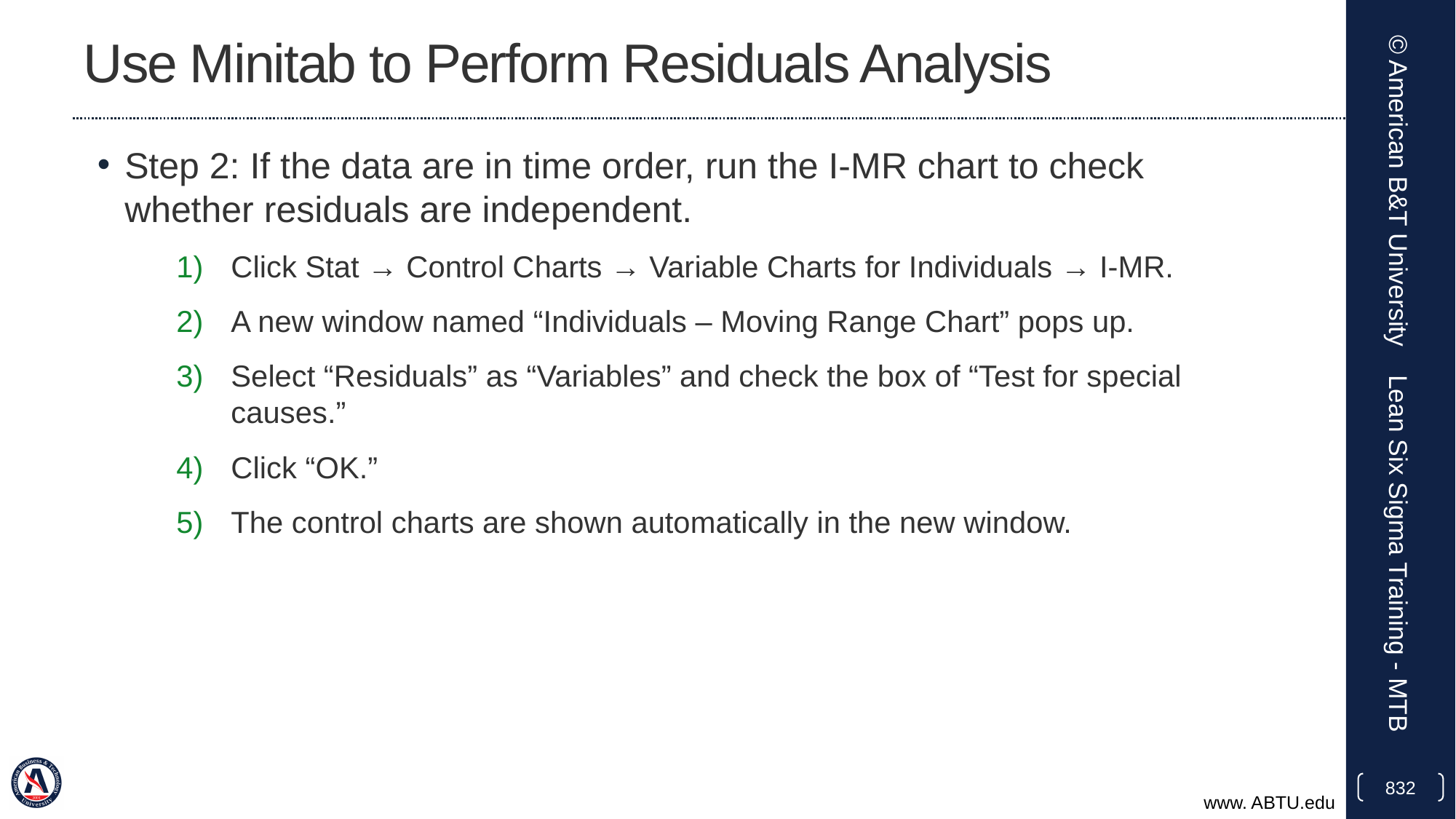

# Use Minitab to Perform Residuals Analysis
Step 2: If the data are in time order, run the I-MR chart to check whether residuals are independent.
Click Stat → Control Charts → Variable Charts for Individuals → I-MR.
A new window named “Individuals – Moving Range Chart” pops up.
Select “Residuals” as “Variables” and check the box of “Test for special causes.”
Click “OK.”
The control charts are shown automatically in the new window.

© American B&T University
Lean Six Sigma Training - MTB
832